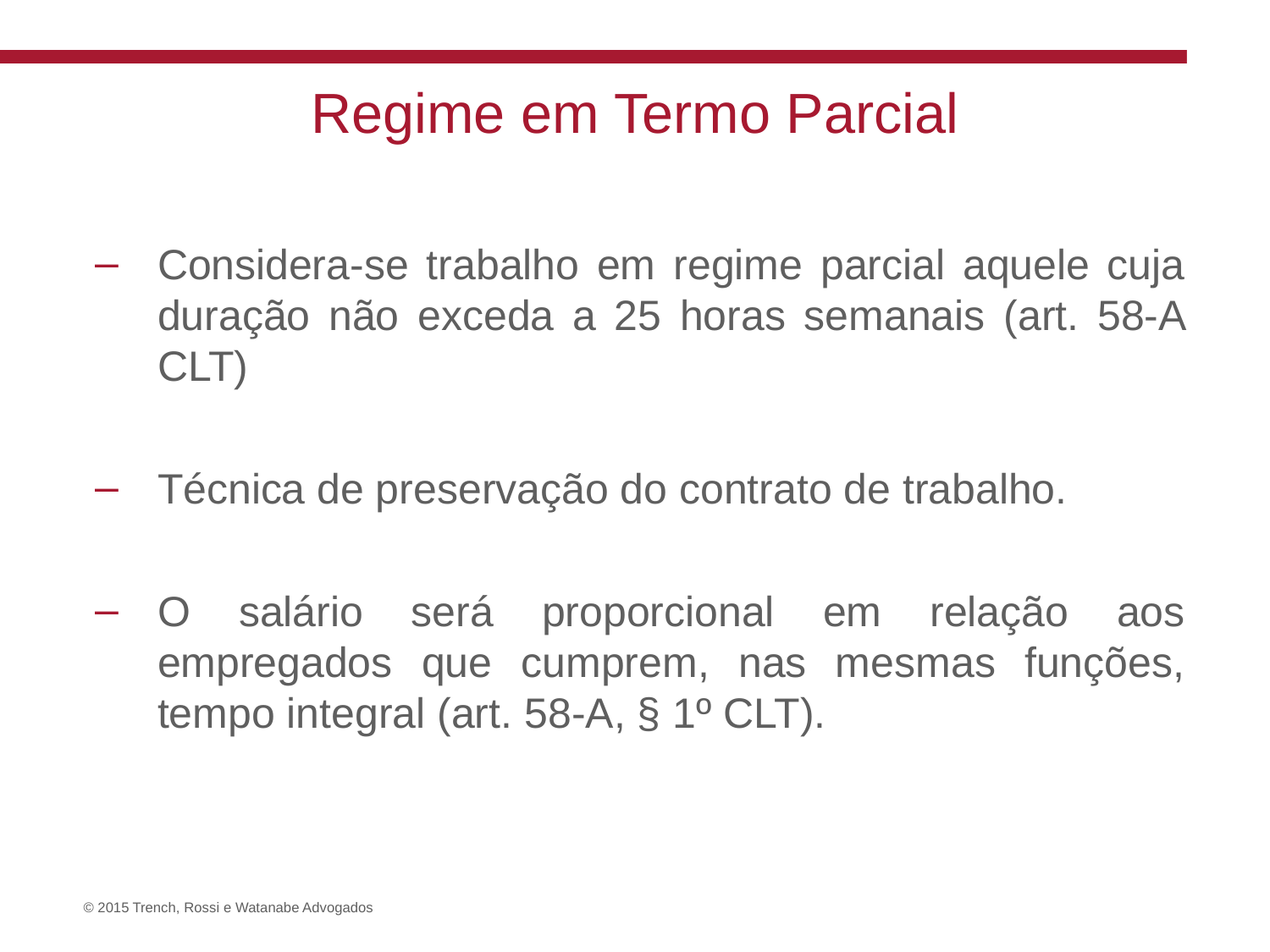

# Regime em Termo Parcial

Considera-se trabalho em regime parcial aquele cuja duração não exceda a 25 horas semanais (art. 58-A CLT)

Técnica de preservação do contrato de trabalho.

O salário será proporcional em relação aos empregados que cumprem, nas mesmas funções, tempo integral (art. 58-A, § 1º CLT).